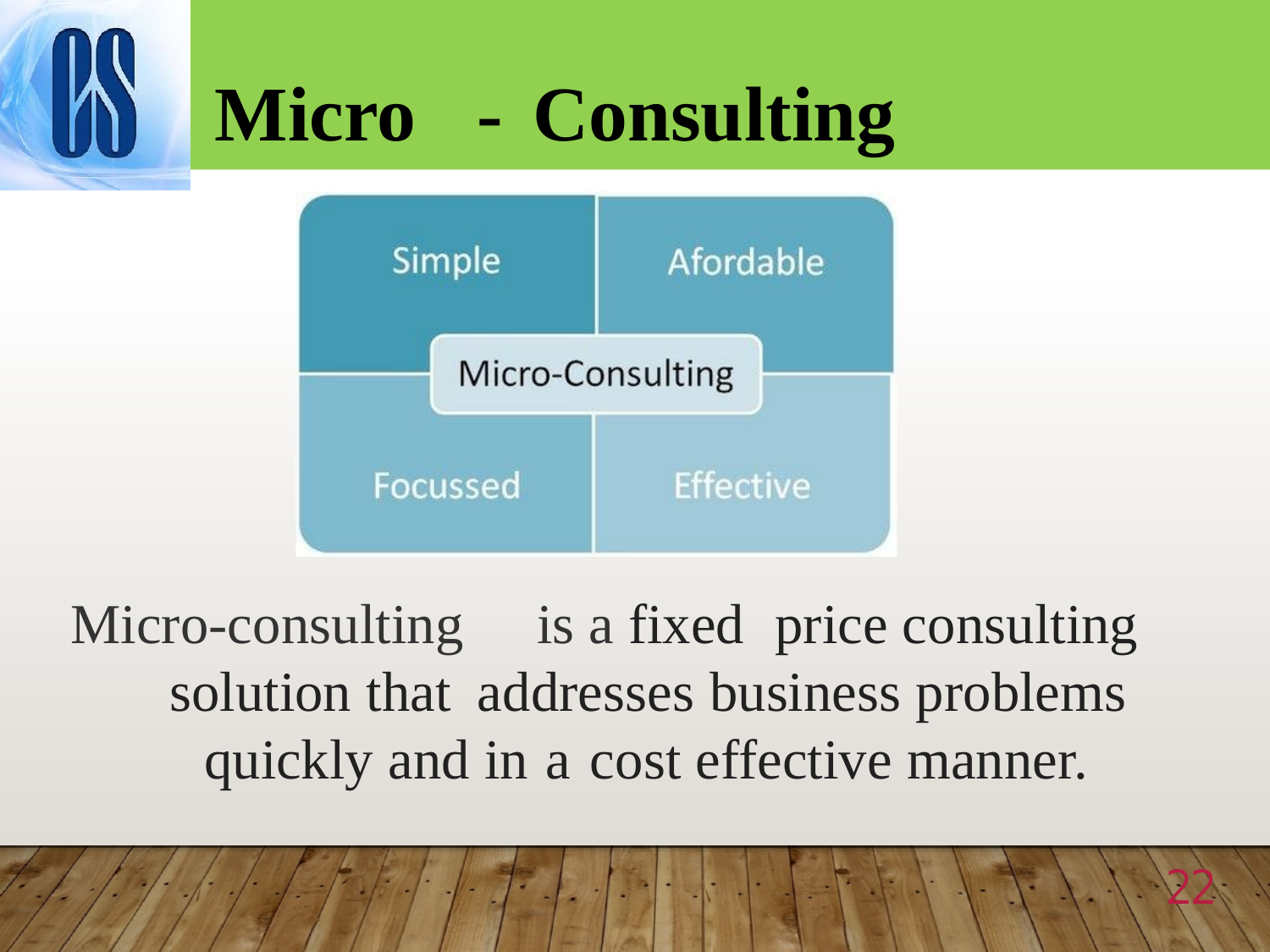

Micro
-
Consulting

Micro-consulting
is a fixed  price consulting
solution that addresses business problems
quickly and in a cost effective manner.
22